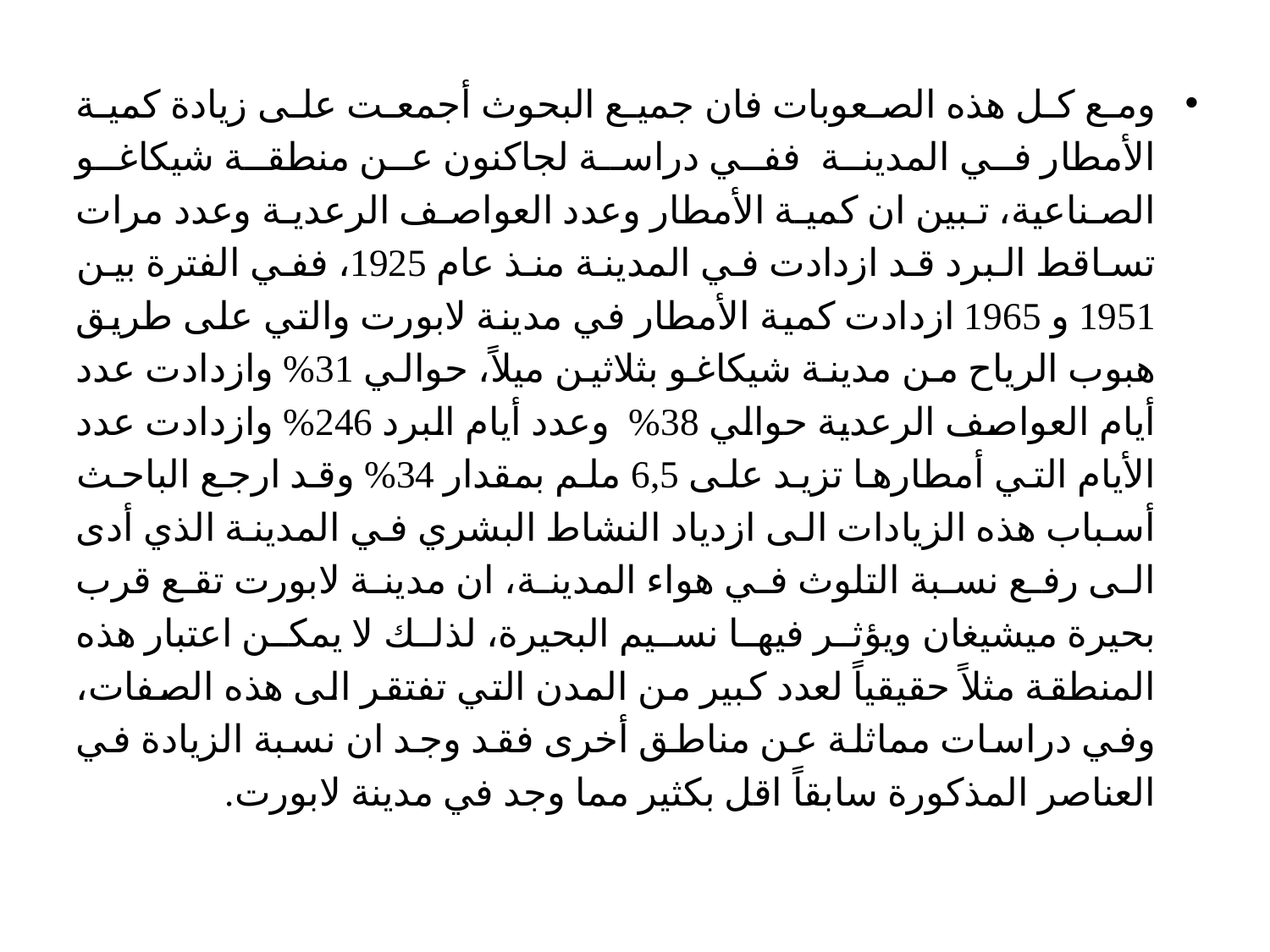

ومع كل هذه الصعوبات فان جميع البحوث أجمعت على زيادة كمية الأمطار في المدينة  ففي دراسة لجاكنون عن منطقة شيكاغو الصناعية، تبين ان كمية الأمطار وعدد العواصف الرعدية وعدد مرات تساقط البرد قد ازدادت في المدينة منذ عام 1925، ففي الفترة بين 1951 و 1965 ازدادت كمية الأمطار في مدينة لابورت والتي على طريق هبوب الرياح من مدينة شيكاغو بثلاثين ميلاً، حوالي 31% وازدادت عدد أيام العواصف الرعدية حوالي 38%  وعدد أيام البرد 246% وازدادت عدد الأيام التي أمطارها تزيد على 6,5 ملم بمقدار 34% وقد ارجع الباحث أسباب هذه الزيادات الى ازدياد النشاط البشري في المدينة الذي أدى الى رفع نسبة التلوث في هواء المدينة، ان مدينة لابورت تقع قرب بحيرة ميشيغان ويؤثر فيها نسيم البحيرة، لذلك لا يمكن اعتبار هذه المنطقة مثلاً حقيقياً لعدد كبير من المدن التي تفتقر الى هذه الصفات، وفي دراسات مماثلة عن مناطق أخرى فقد وجد ان نسبة الزيادة في العناصر المذكورة سابقاً اقل بكثير مما وجد في مدينة لابورت.